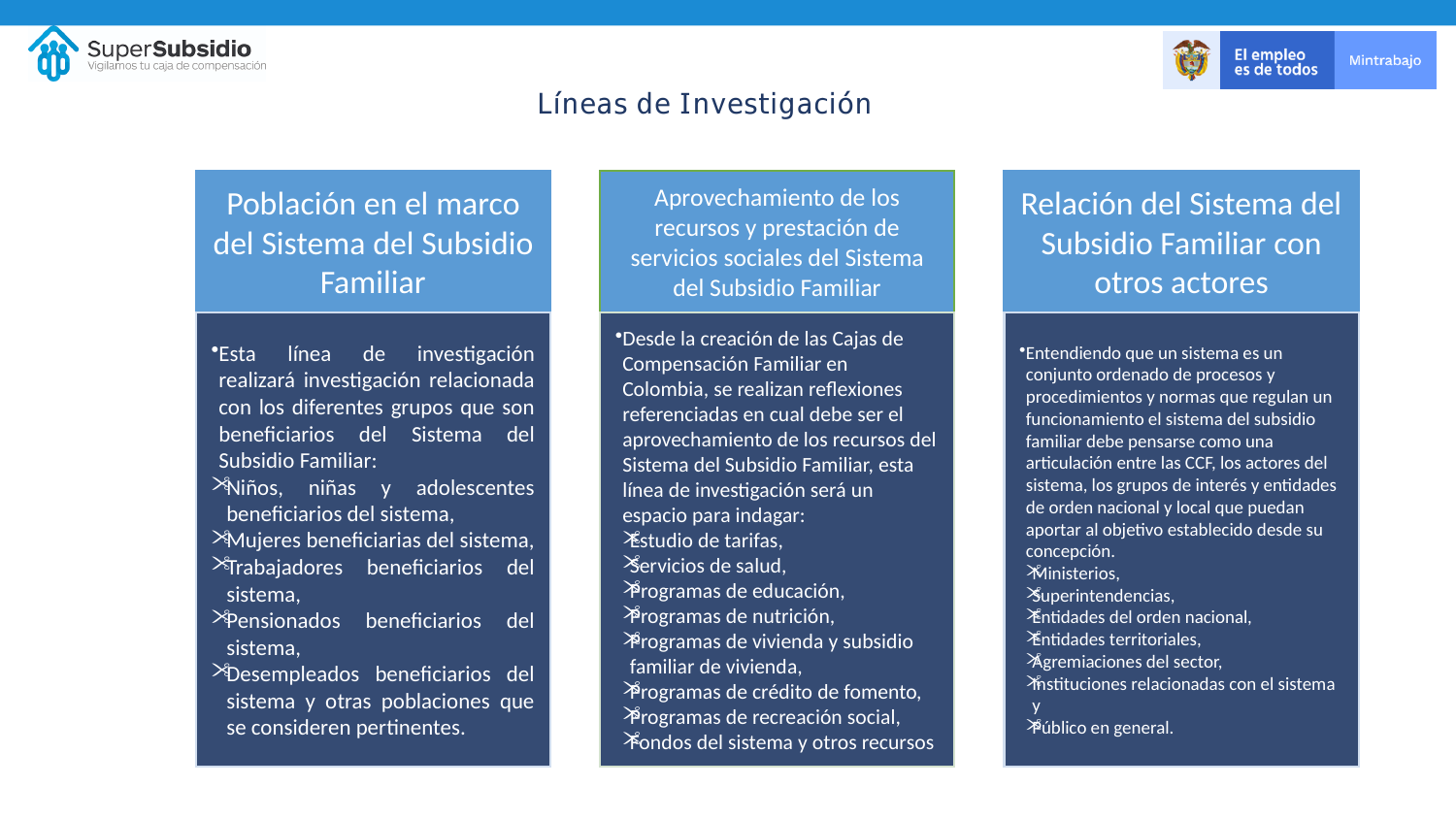

# Líneas de Investigación
Población en el marco del Sistema del Subsidio Familiar
Esta línea de investigación realizará investigación relacionada con los diferentes grupos que son beneficiarios del Sistema del Subsidio Familiar:
Aprovechamiento de los recursos y prestación de servicios sociales del Sistema del Subsidio Familiar
Desde la creación de las Cajas de Compensación Familiar en Colombia, se realizan reflexiones referenciadas en cual debe ser el aprovechamiento de los recursos del Sistema del Subsidio Familiar, esta línea de investigación será un espacio para indagar:
Relación del Sistema del Subsidio Familiar con otros actores
Entendiendo que un sistema es un conjunto ordenado de procesos y procedimientos y normas que regulan un funcionamiento el sistema del subsidio familiar debe pensarse como una articulación entre las CCF, los actores del sistema, los grupos de interés y entidades de orden nacional y local que puedan aportar al objetivo establecido desde su concepción.
Niños, niñas y adolescentes beneficiarios del sistema,
Mujeres beneficiarias del sistema,
Trabajadores beneficiarios del sistema,
Pensionados beneficiarios del sistema,
Desempleados beneficiarios del sistema y otras poblaciones que se consideren pertinentes.
Estudio de tarifas,
Servicios de salud,
Programas de educación,
Programas de nutrición,
Programas de vivienda y subsidio familiar de vivienda,
Programas de crédito de fomento,
Programas de recreación social,
Fondos del sistema y otros recursos
Ministerios,
Superintendencias,
Entidades del orden nacional,
Entidades territoriales,
Agremiaciones del sector,
Instituciones relacionadas con el sistema y
Público en general.